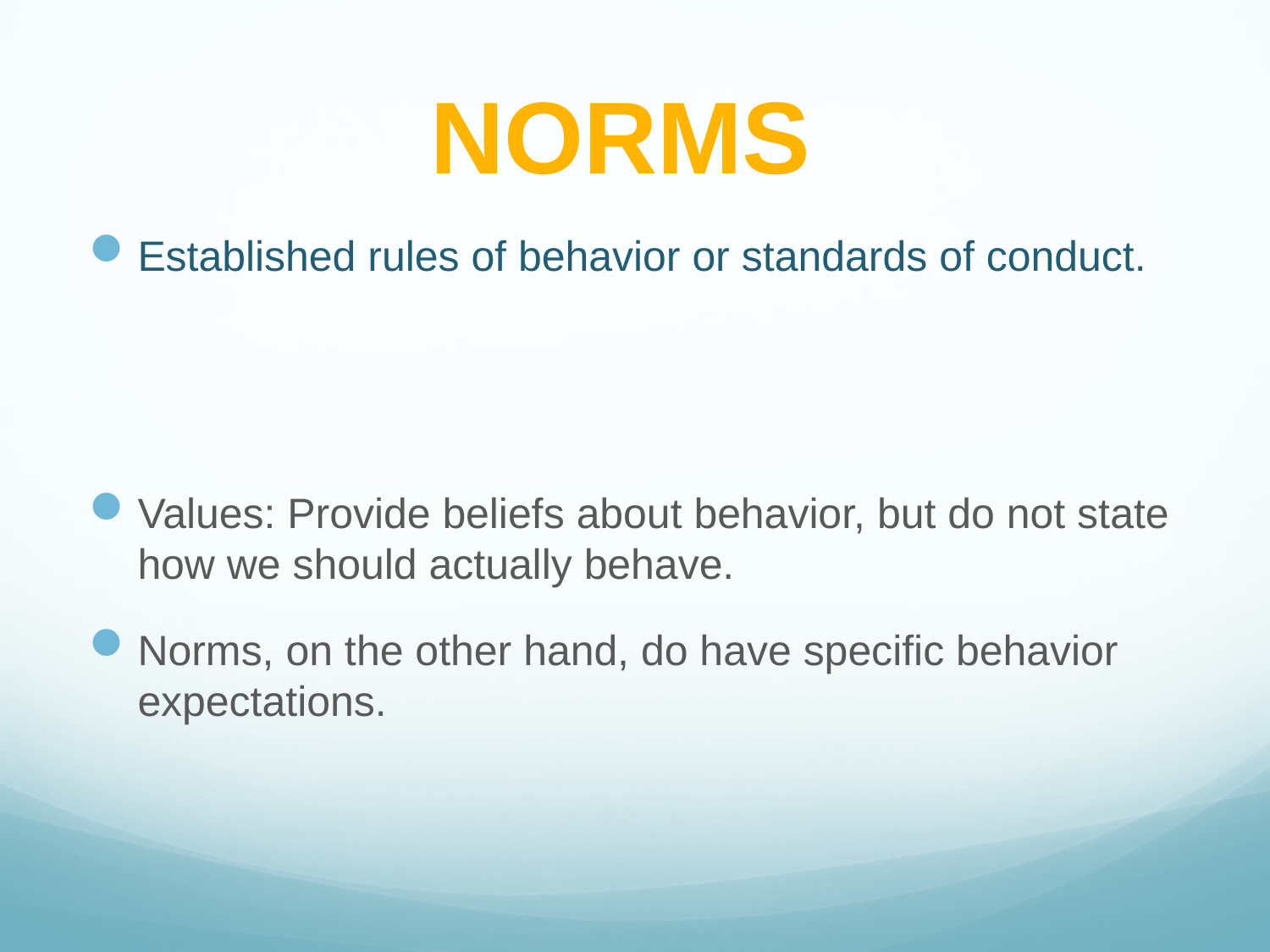

# NORMS
Established rules of behavior or standards of conduct.

Values: Provide beliefs about behavior, but do not state how we should actually behave.
Norms, on the other hand, do have specific behavior expectations.